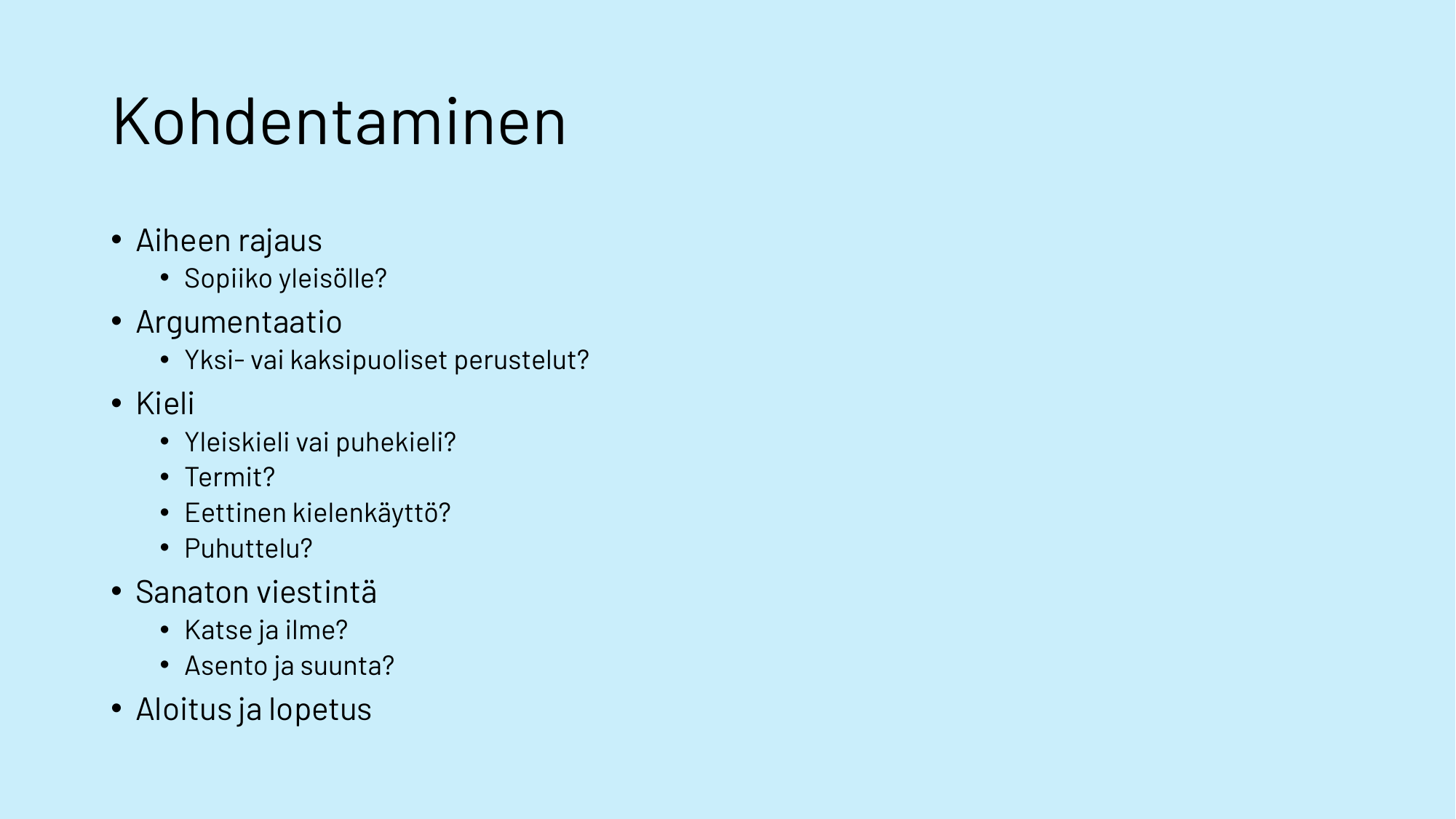

# Kohdentaminen
Aiheen rajaus
Sopiiko yleisölle?
Argumentaatio
Yksi- vai kaksipuoliset perustelut?
Kieli
Yleiskieli vai puhekieli?
Termit?
Eettinen kielenkäyttö?
Puhuttelu?
Sanaton viestintä
Katse ja ilme?
Asento ja suunta?
Aloitus ja lopetus